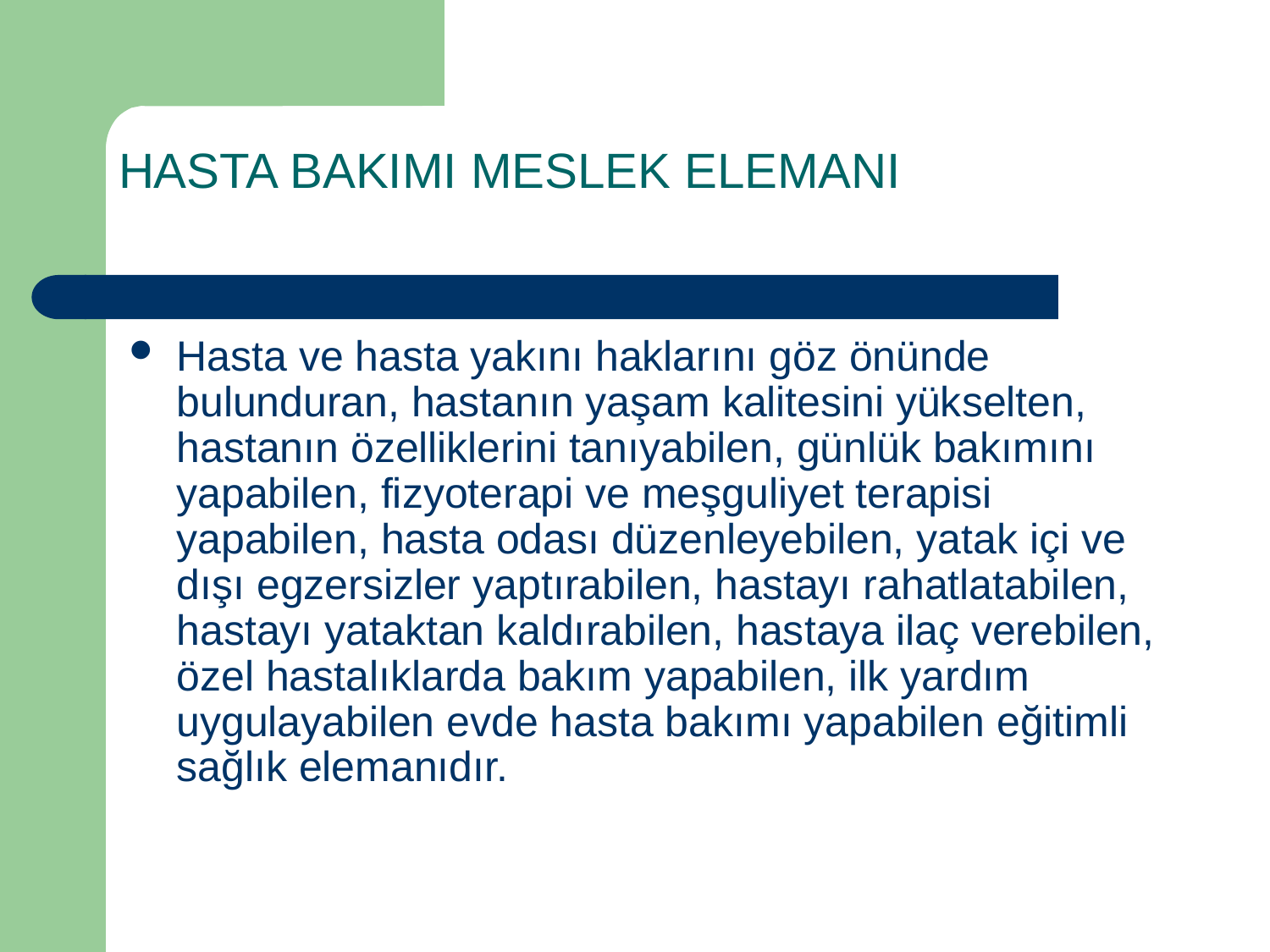

# HASTA BAKIMI MESLEK ELEMANI
Hasta ve hasta yakını haklarını göz önünde bulunduran, hastanın yaşam kalitesini yükselten, hastanın özelliklerini tanıyabilen, günlük bakımını yapabilen, fizyoterapi ve meşguliyet terapisi yapabilen, hasta odası düzenleyebilen, yatak içi ve dışı egzersizler yaptırabilen, hastayı rahatlatabilen, hastayı yataktan kaldırabilen, hastaya ilaç verebilen, özel hastalıklarda bakım yapabilen, ilk yardım uygulayabilen evde hasta bakımı yapabilen eğitimli sağlık elemanıdır.